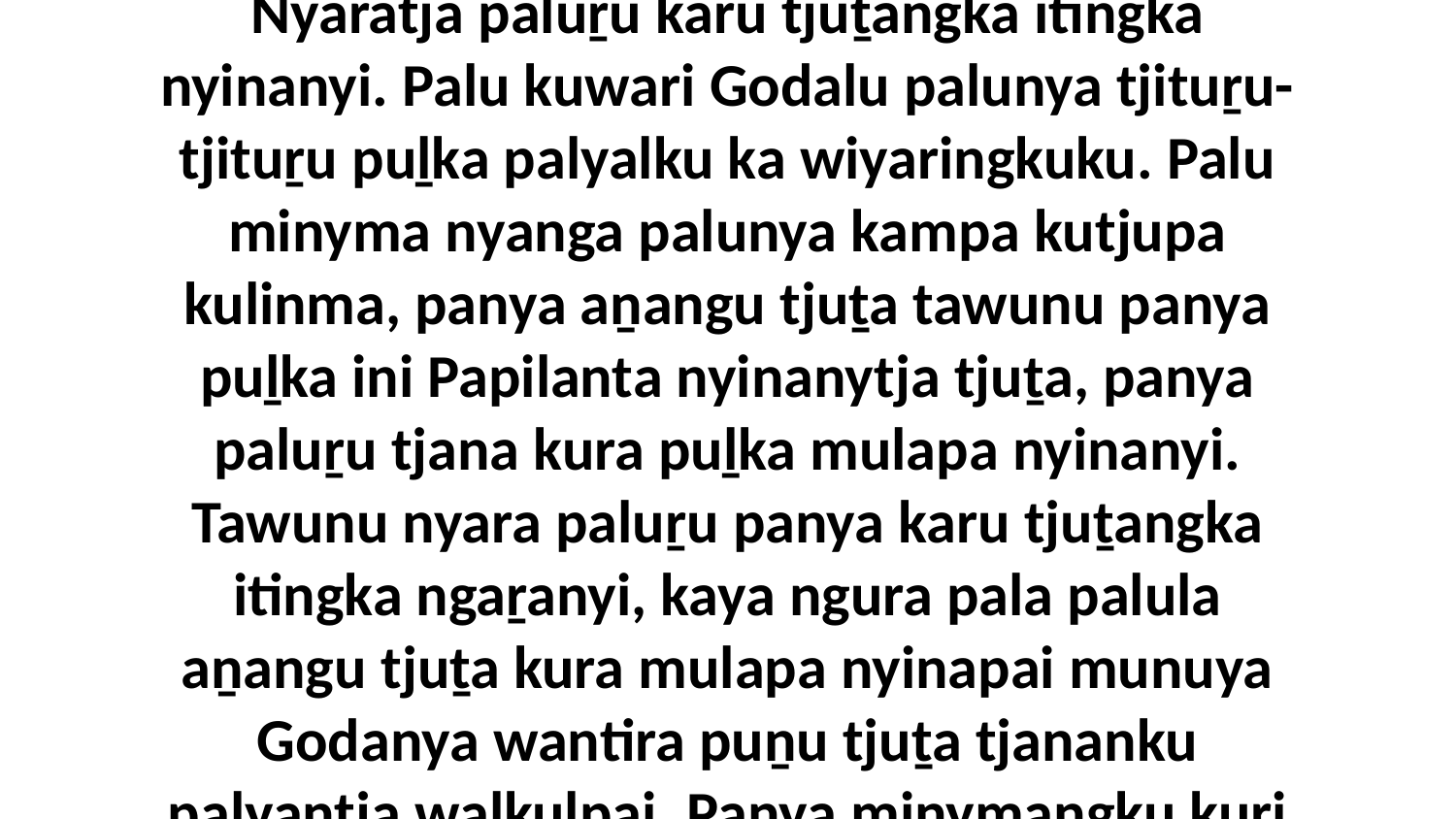

1 Uwa, angelpa 7 panya pititjara ngaṟangi. Ka kutju palula tjanala-nguṟu ngayulakutu pitjangu munuṉi wangkangu, “Pitjala nyawa minyma panya wati tjuṯangka ngaripainya. Nyaratja paluṟu karu tjuṯangka itingka nyinanyi. Palu kuwari Godalu palunya tjituṟu-tjituṟu puḻka palyalku ka wiyaringkuku. Palu minyma nyanga palunya kampa kutjupa kulinma, panya aṉangu tjuṯa tawunu panya puḻka ini Papilanta nyinanytja tjuṯa, panya paluṟu tjana kura puḻka mulapa nyinanyi. Tawunu nyara paluṟu panya karu tjuṯangka itingka ngaṟanyi, kaya ngura pala palula aṉangu tjuṯa kura mulapa nyinapai munuya Godanya wantira puṉu tjuṯa tjananku palyantja waḻkulpai. Panya minymangku kuri walytja wantira wati tjuṯangka pirtjipai, nyara palu puṟunypaya Godanya wantira puṉu tjananku palyantjitja tjuṯaku mukuringkupai puḻkaṟa.